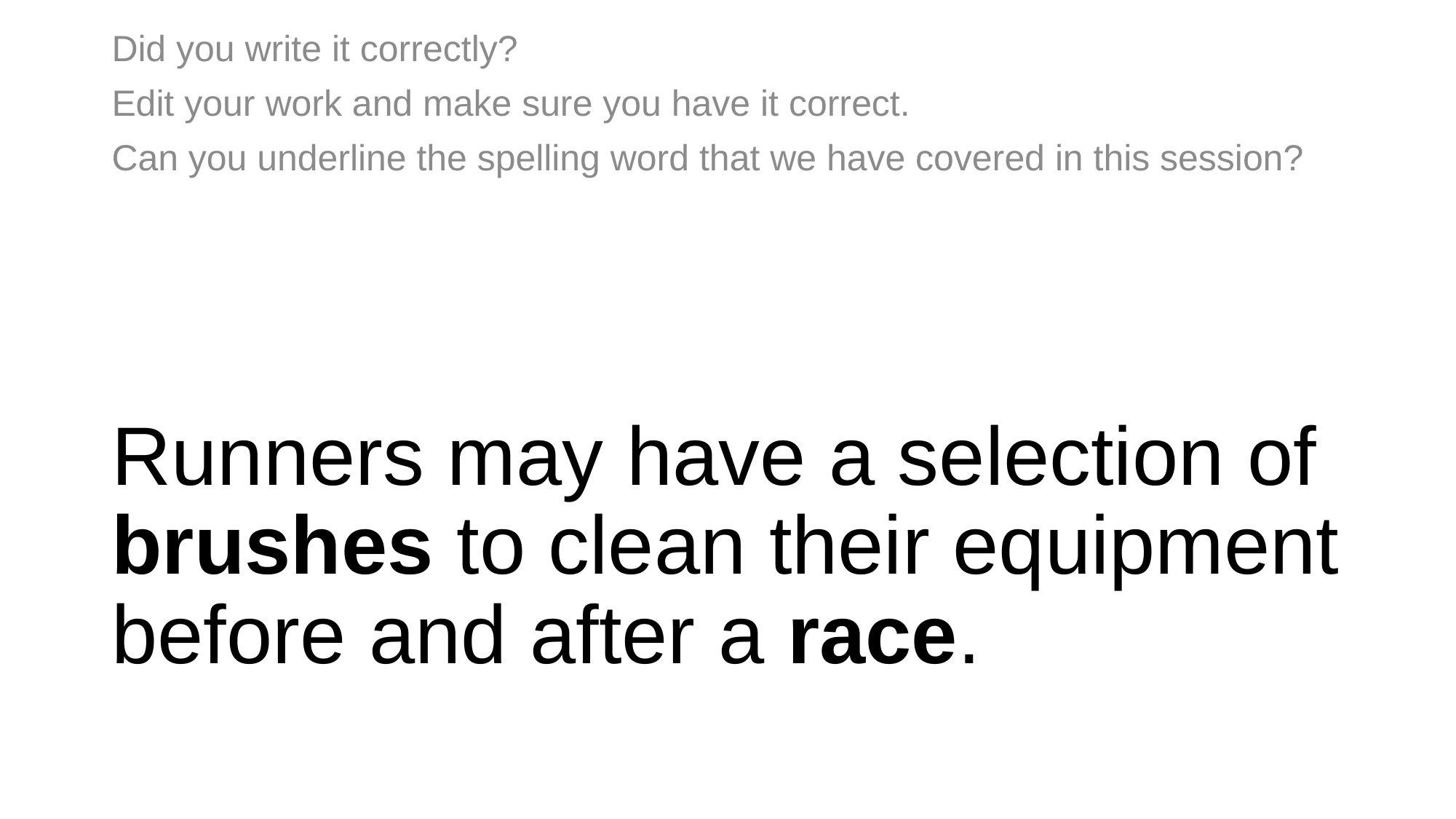

Did you write it correctly?
Edit your work and make sure you have it correct.
Can you underline the spelling word that we have covered in this session?
# Runners may have a selection of brushes to clean their equipment before and after a race.